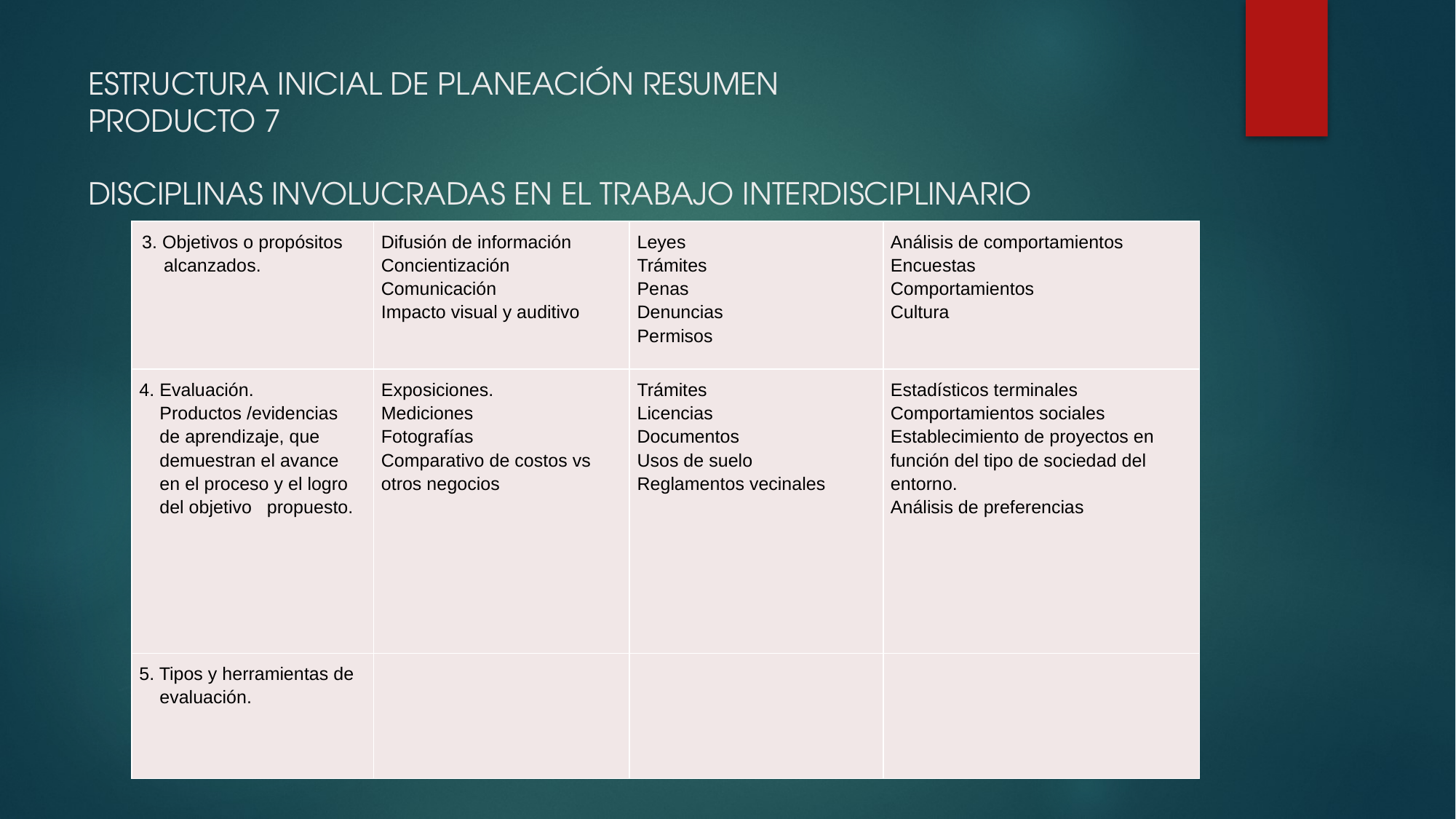

# ESTRUCTURA INICIAL DE PLANEACIÓN RESUMEN PRODUCTO 7 DISCIPLINAS INVOLUCRADAS EN EL TRABAJO INTERDISCIPLINARIO
| 3. Objetivos o propósitos alcanzados. | Difusión de información Concientización Comunicación Impacto visual y auditivo | Leyes Trámites Penas Denuncias Permisos | Análisis de comportamientos Encuestas Comportamientos Cultura |
| --- | --- | --- | --- |
| 4. Evaluación. Productos /evidencias de aprendizaje, que demuestran el avance en el proceso y el logro del objetivo propuesto. | Exposiciones. Mediciones Fotografías Comparativo de costos vs otros negocios | Trámites Licencias Documentos Usos de suelo Reglamentos vecinales | Estadísticos terminales Comportamientos sociales Establecimiento de proyectos en función del tipo de sociedad del entorno. Análisis de preferencias |
| 5. Tipos y herramientas de evaluación. |  |  |  |